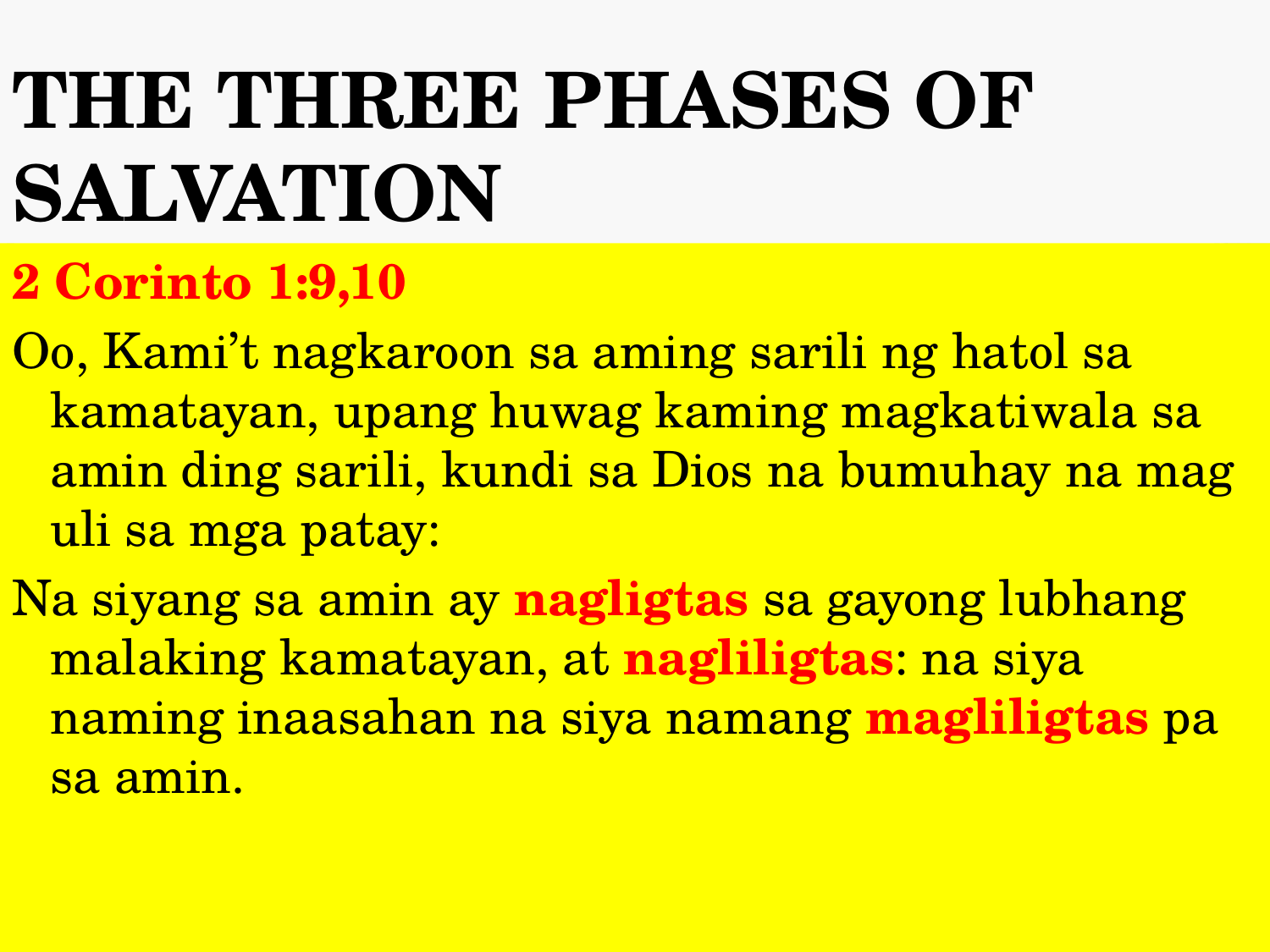

# The Three Phases of Salvation
2 Corinto 1:9,10
Oo, Kami’t nagkaroon sa aming sarili ng hatol sa kamatayan, upang huwag kaming magkatiwala sa amin ding sarili, kundi sa Dios na bumuhay na mag uli sa mga patay:
Na siyang sa amin ay nagligtas sa gayong lubhang malaking kamatayan, at nagliligtas: na siya naming inaasahan na siya namang magliligtas pa sa amin.